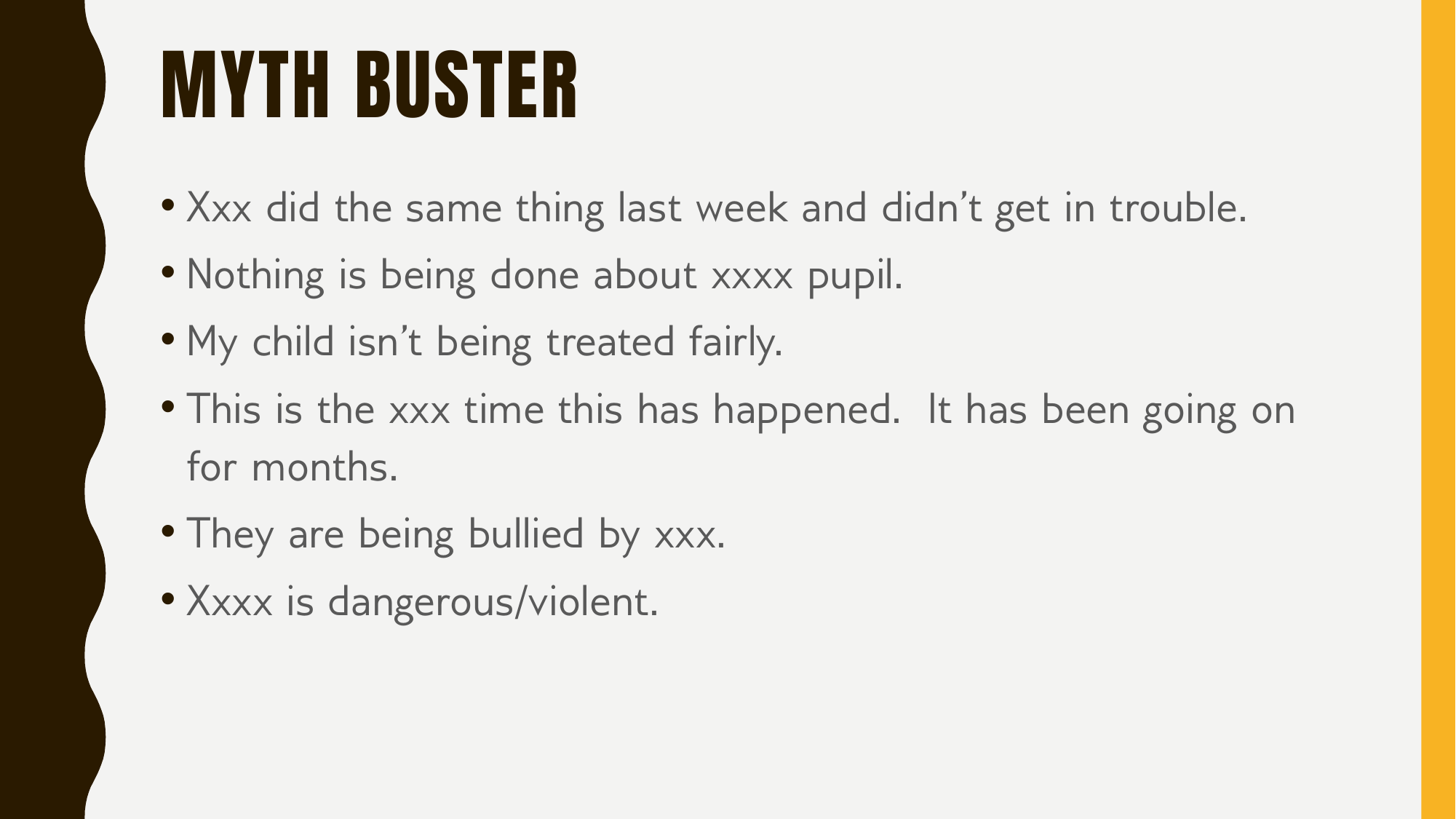

# Myth buster
Xxx did the same thing last week and didn’t get in trouble.
Nothing is being done about xxxx pupil.
My child isn’t being treated fairly.
This is the xxx time this has happened.  It has been going on for months.
They are being bullied by xxx.
Xxxx is dangerous/violent.